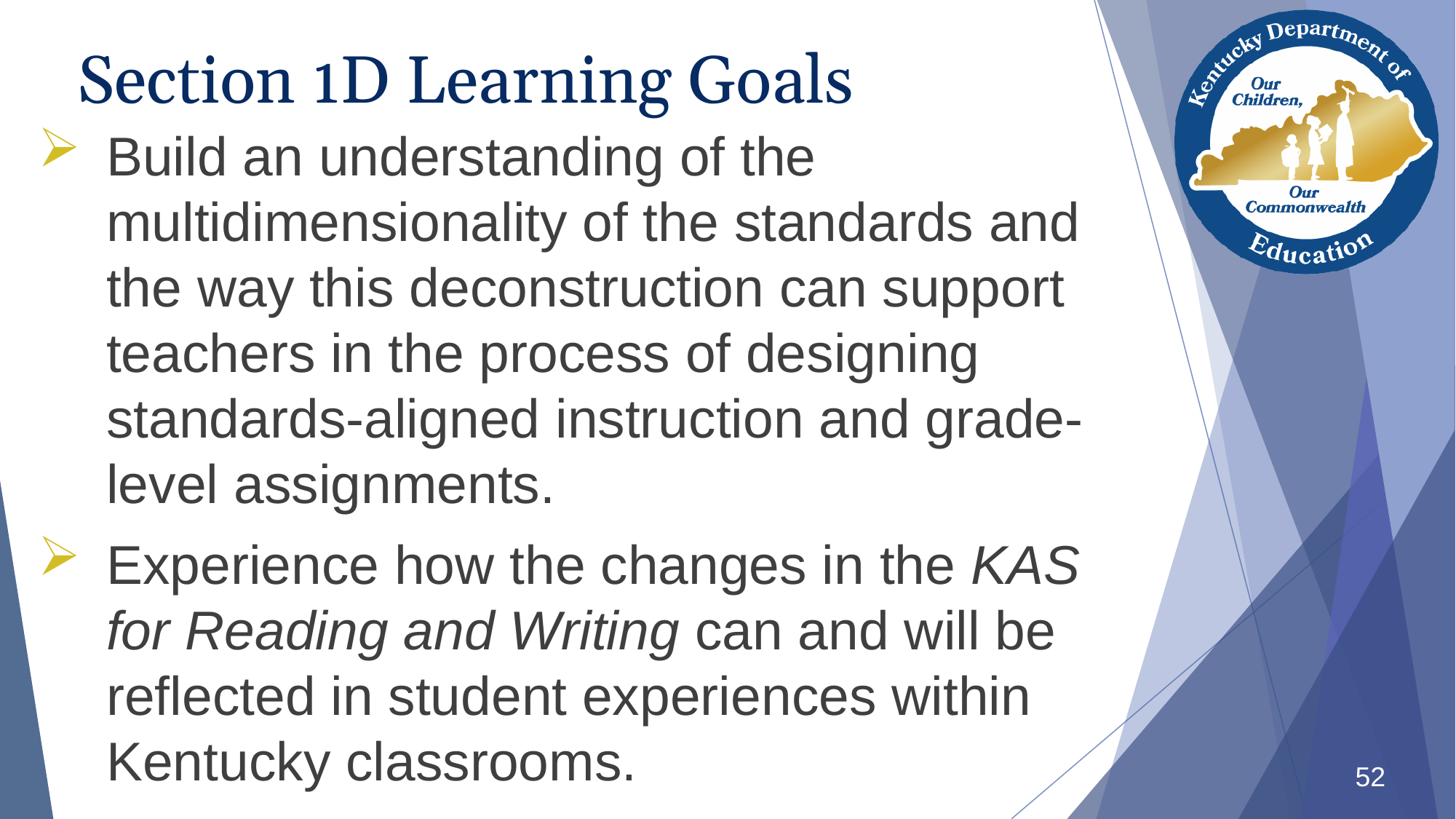

# Section 1D Learning Goals
Build an understanding of the multidimensionality of the standards and the way this deconstruction can support teachers in the process of designing standards-aligned instruction and grade-level assignments.
Experience how the changes in the KAS for Reading and Writing can and will be reflected in student experiences within Kentucky classrooms.

52